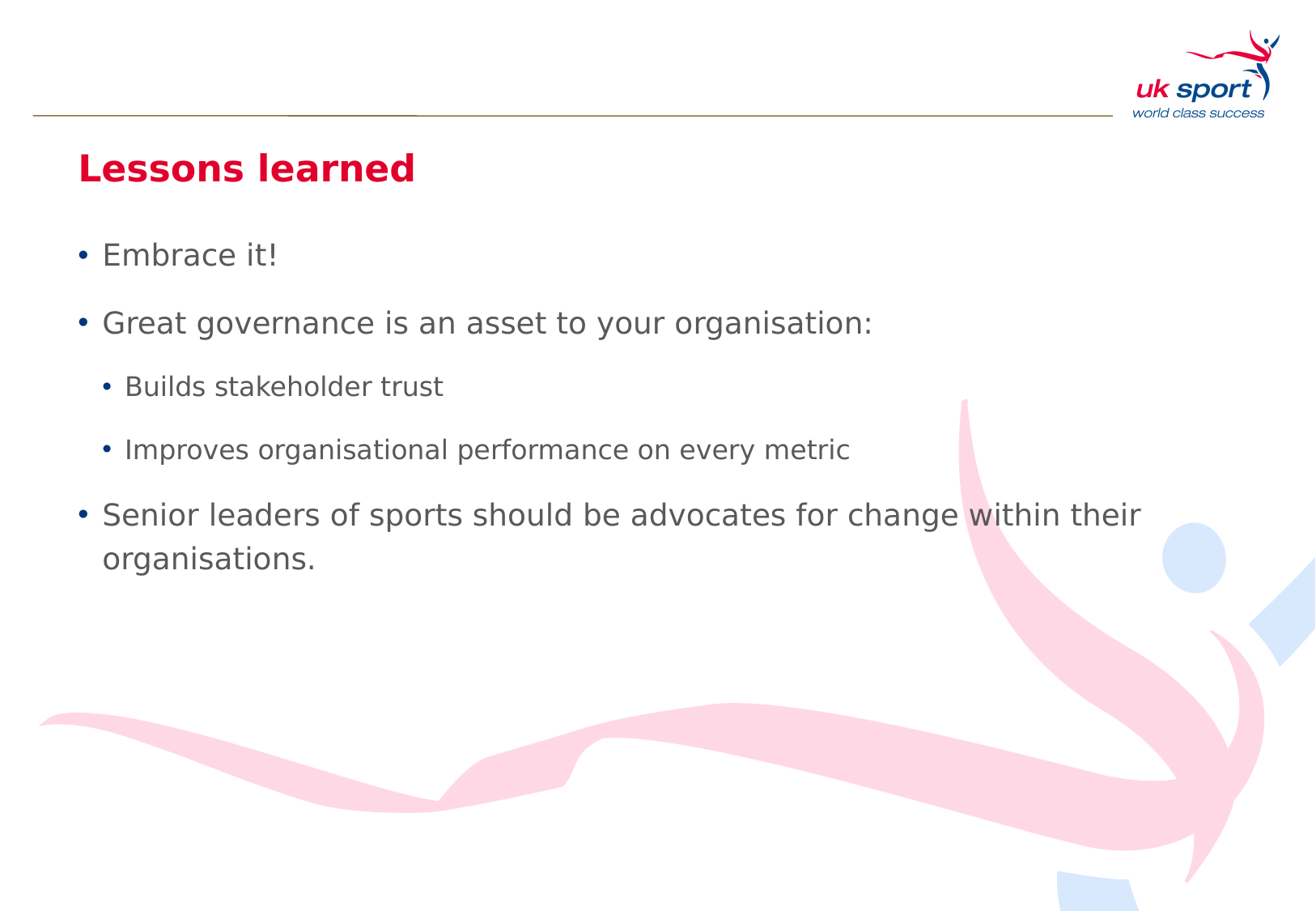

# Lessons learned
Embrace it!
Great governance is an asset to your organisation:
Builds stakeholder trust
Improves organisational performance on every metric
Senior leaders of sports should be advocates for change within their organisations.